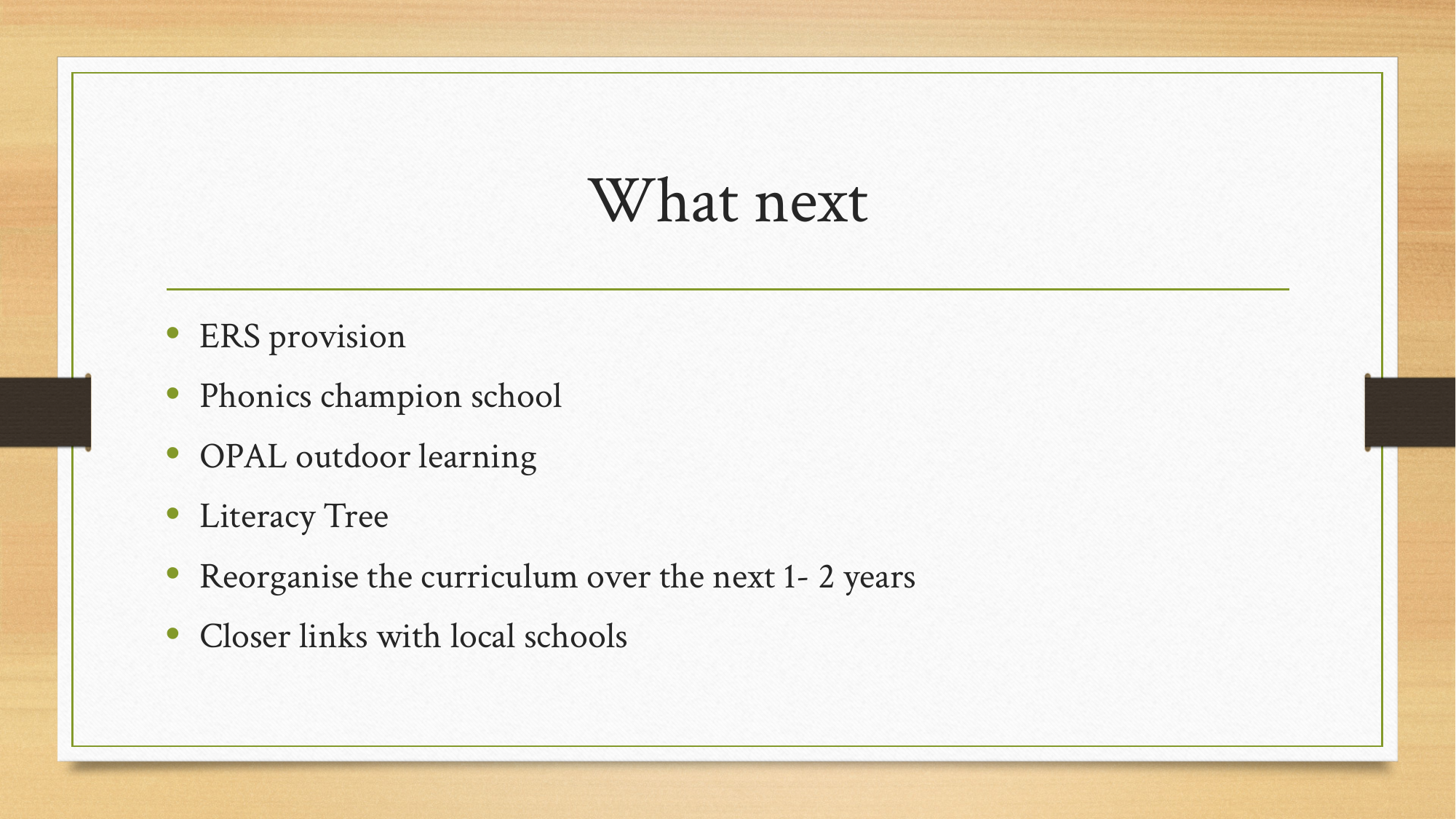

# What next
ERS provision
Phonics champion school
OPAL outdoor learning
Literacy Tree
Reorganise the curriculum over the next 1- 2 years
Closer links with local schools